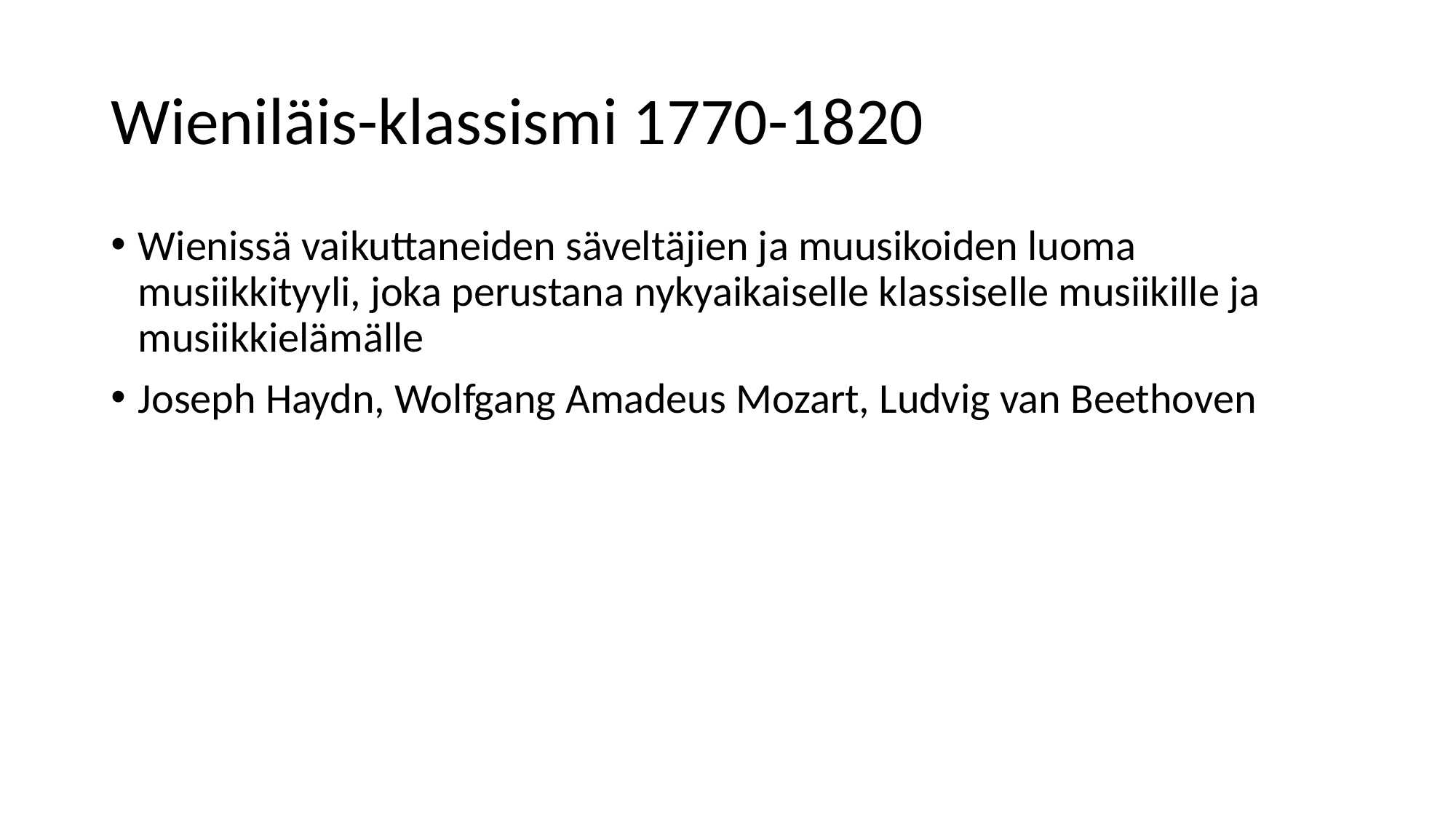

# Wieniläis-klassismi 1770-1820
Wienissä vaikuttaneiden säveltäjien ja muusikoiden luoma musiikkityyli, joka perustana nykyaikaiselle klassiselle musiikille ja musiikkielämälle
Joseph Haydn, Wolfgang Amadeus Mozart, Ludvig van Beethoven